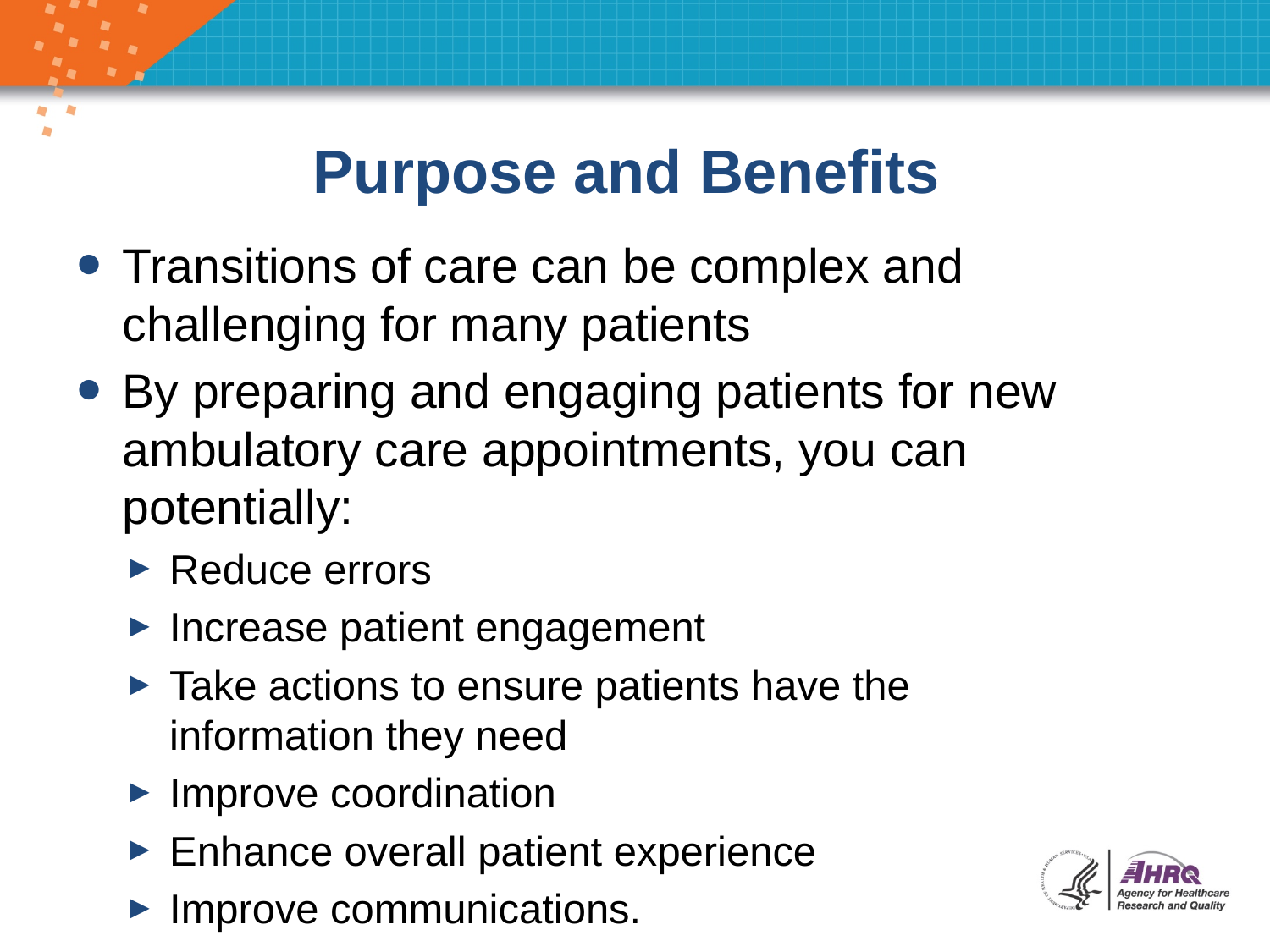

# Purpose and Benefits
Transitions of care can be complex and challenging for many patients
By preparing and engaging patients for new ambulatory care appointments, you can potentially:
Reduce errors
Increase patient engagement
Take actions to ensure patients have the information they need
Improve coordination
Enhance overall patient experience
Improve communications.